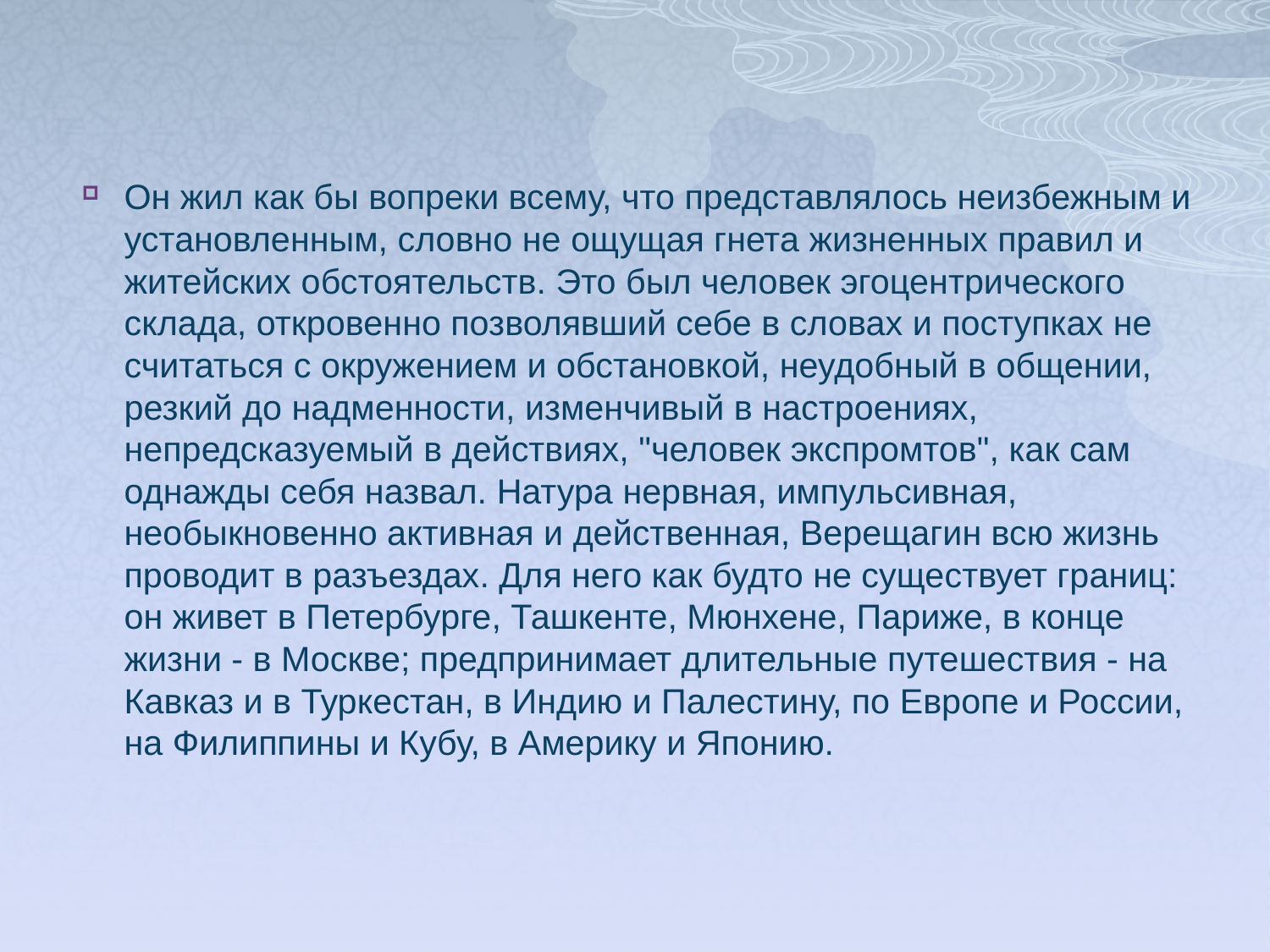

Он жил как бы вопреки всему, что представлялось неизбежным и установленным, словно не ощущая гнета жизненных правил и житейских обстоятельств. Это был человек эгоцентрического склада, откровенно позволявший себе в словах и поступках не считаться с окружением и обстановкой, неудобный в общении, резкий до надменности, изменчивый в настроениях, непредсказуемый в действиях, "человек экспромтов", как сам однажды себя назвал. Натура нервная, импульсивная, необыкновенно активная и действенная, Верещагин всю жизнь проводит в разъездах. Для него как будто не существует границ: он живет в Петербурге, Ташкенте, Мюнхене, Париже, в конце жизни - в Москве; предпринимает длительные путешествия - на Кавказ и в Туркестан, в Индию и Палестину, по Европе и России, на Филиппины и Кубу, в Америку и Японию.